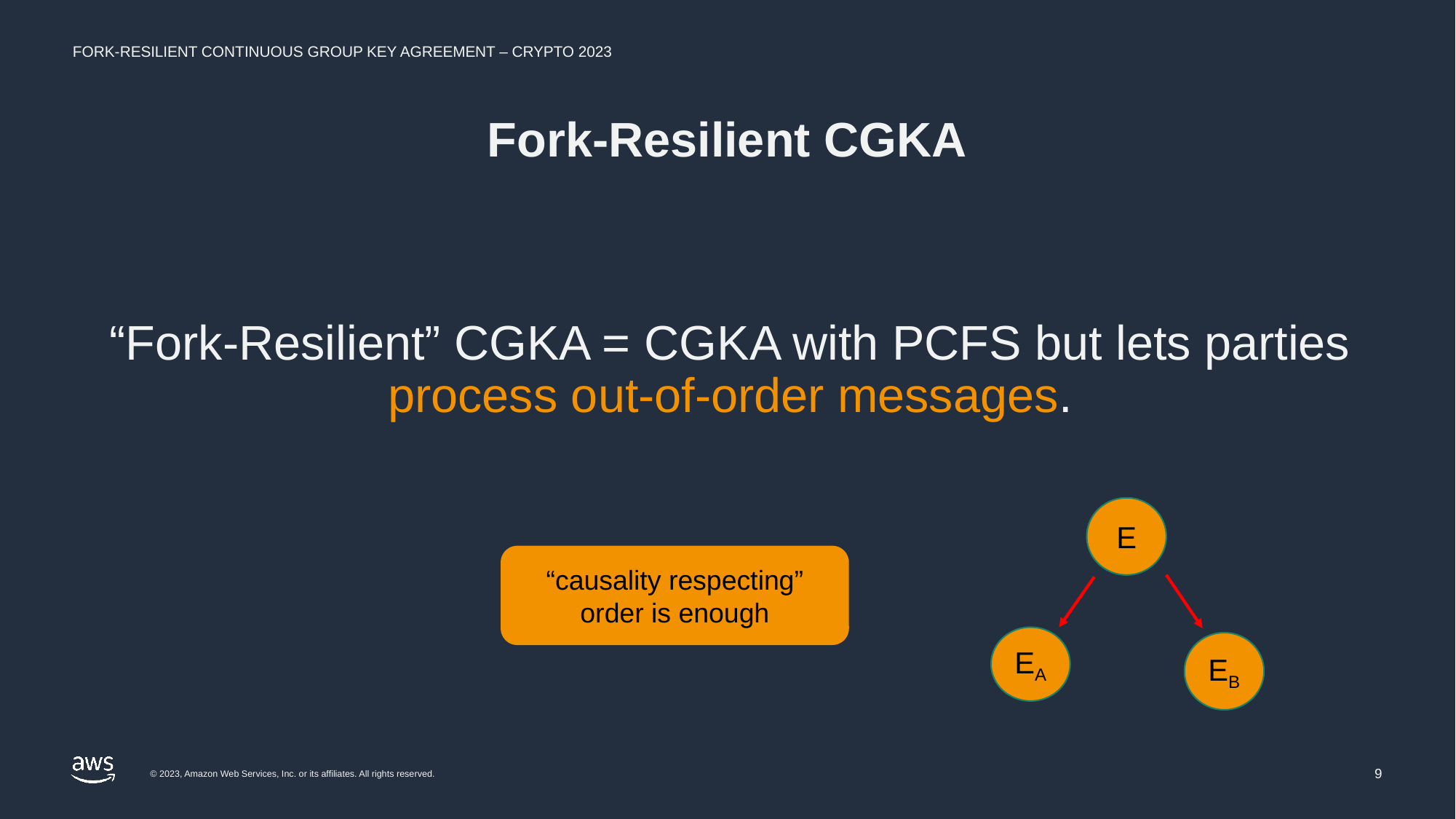

# Fork-Resilient CGKA

“Fork-Resilient” CGKA = CGKA with PCFS but lets parties process out-of-order messages.
E
EA
EB
“causality respecting” order is enough
9